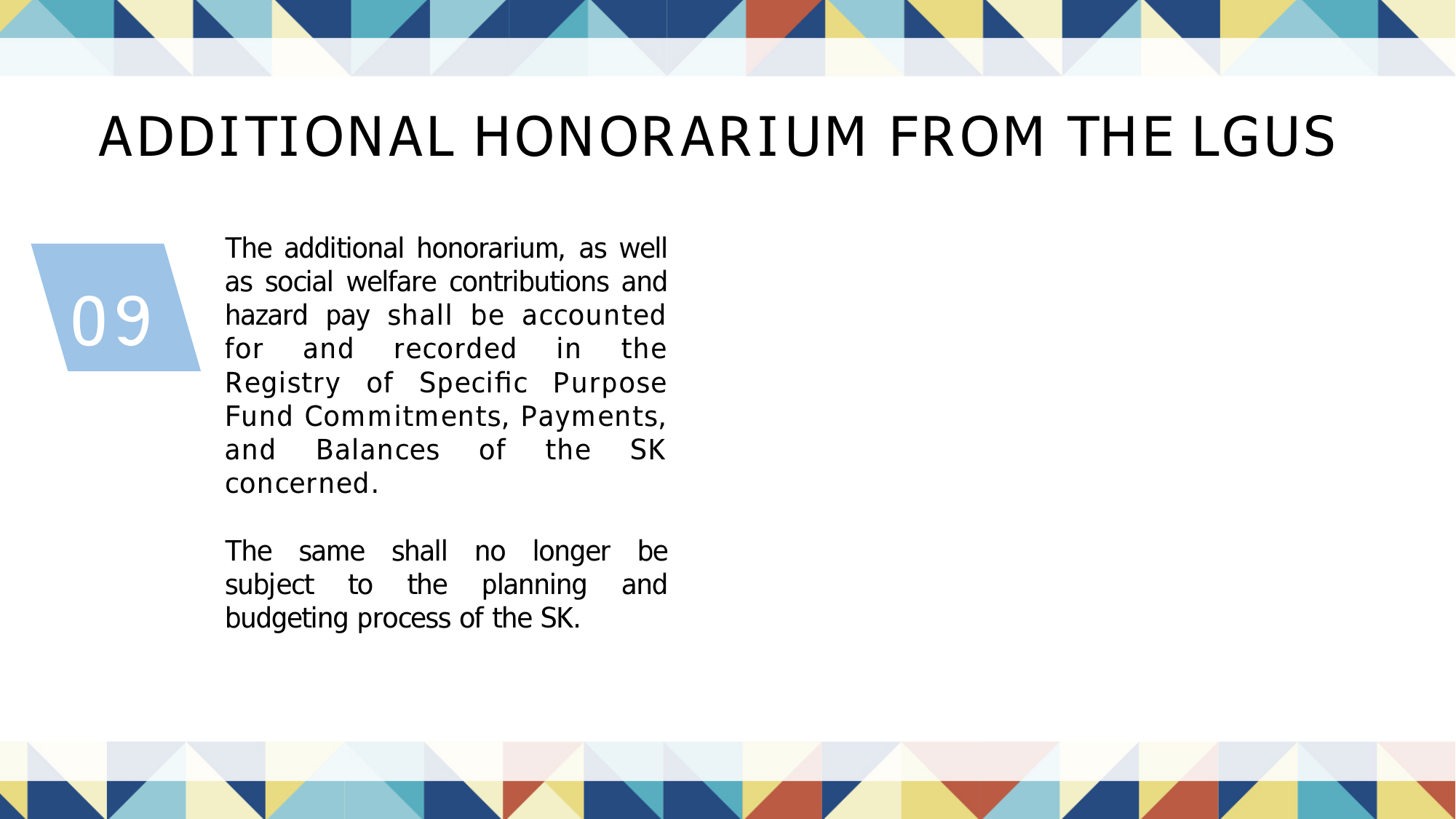

ADDITIONAL HONORARIUM FROM THE LGUS
The additional honorarium, as well as social welfare contributions and hazard pay shall be accounted for and recorded in the Registry of Specific Purpose Fund Commitments, Payments, and Balances of the SK concerned.

The same shall no longer be subject to the planning and budgeting process of the SK.
09